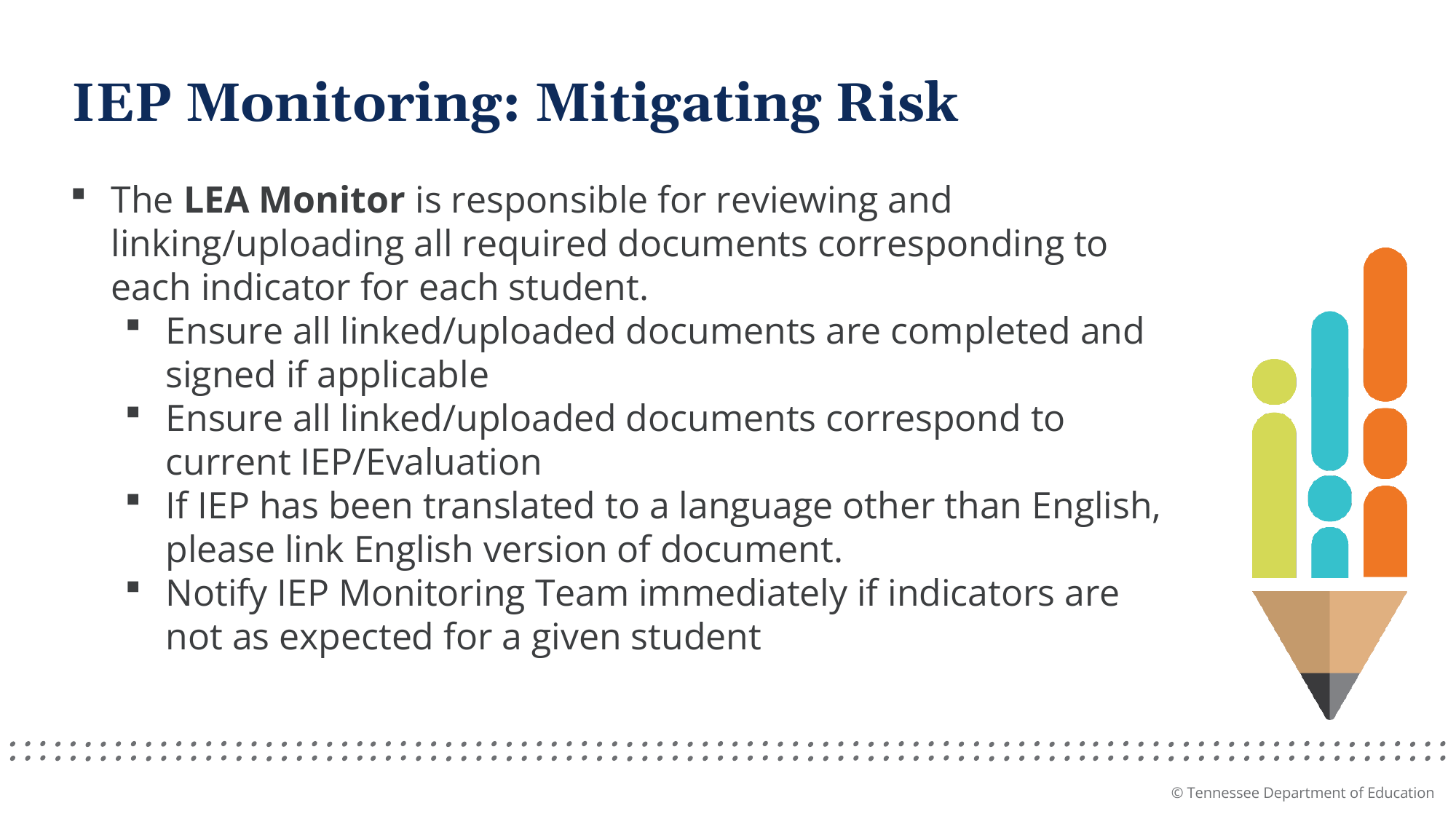

# IEP Monitoring: Mitigating Risk
The LEA Monitor is responsible for reviewing and linking/uploading all required documents corresponding to each indicator for each student.
Ensure all linked/uploaded documents are completed and signed if applicable
Ensure all linked/uploaded documents correspond to current IEP/Evaluation
If IEP has been translated to a language other than English, please link English version of document.
Notify IEP Monitoring Team immediately if indicators are not as expected for a given student